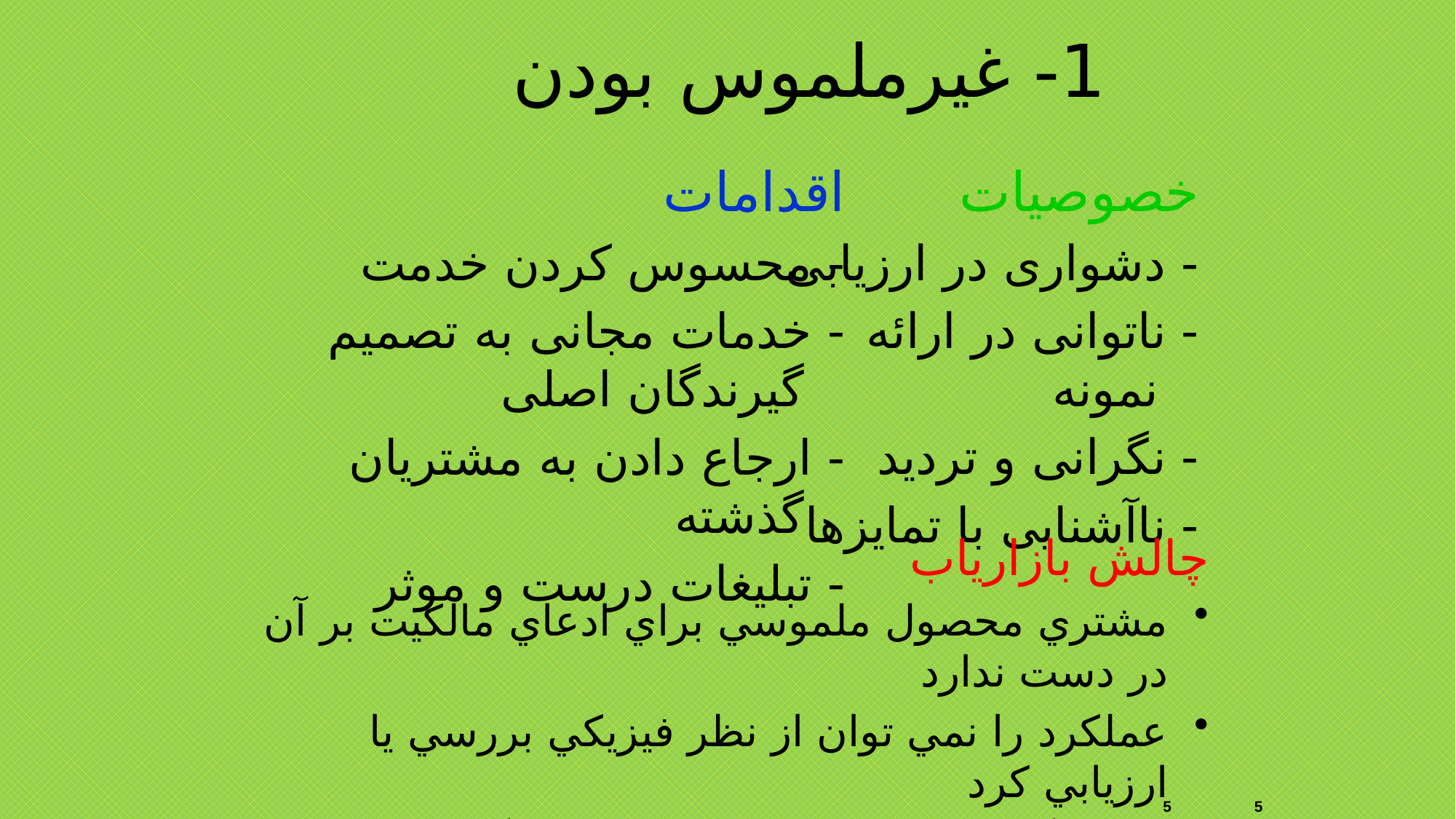

# 1- غيرملموس بودن
اقدامات
- محسوس کردن خدمت
- خدمات مجانی به تصميم گيرندگان اصلی
- ارجاع دادن به مشتريان گذشته
- تبليغات درست و موثر
خصوصيات
- دشواری در ارزيابی
- ناتوانی در ارائه نمونه
- نگرانی و تردید
- ناآشنایی با تمایزها
چالش بازارياب
مشتري محصول ملموسي براي ادعاي مالكيت بر آن در دست ندارد
عملكرد را نمي توان از نظر فيزيكي بررسي يا ارزيابي كرد
قيمت گذاري و درك مشتري از قيمت گذاري مشكل است
5
5